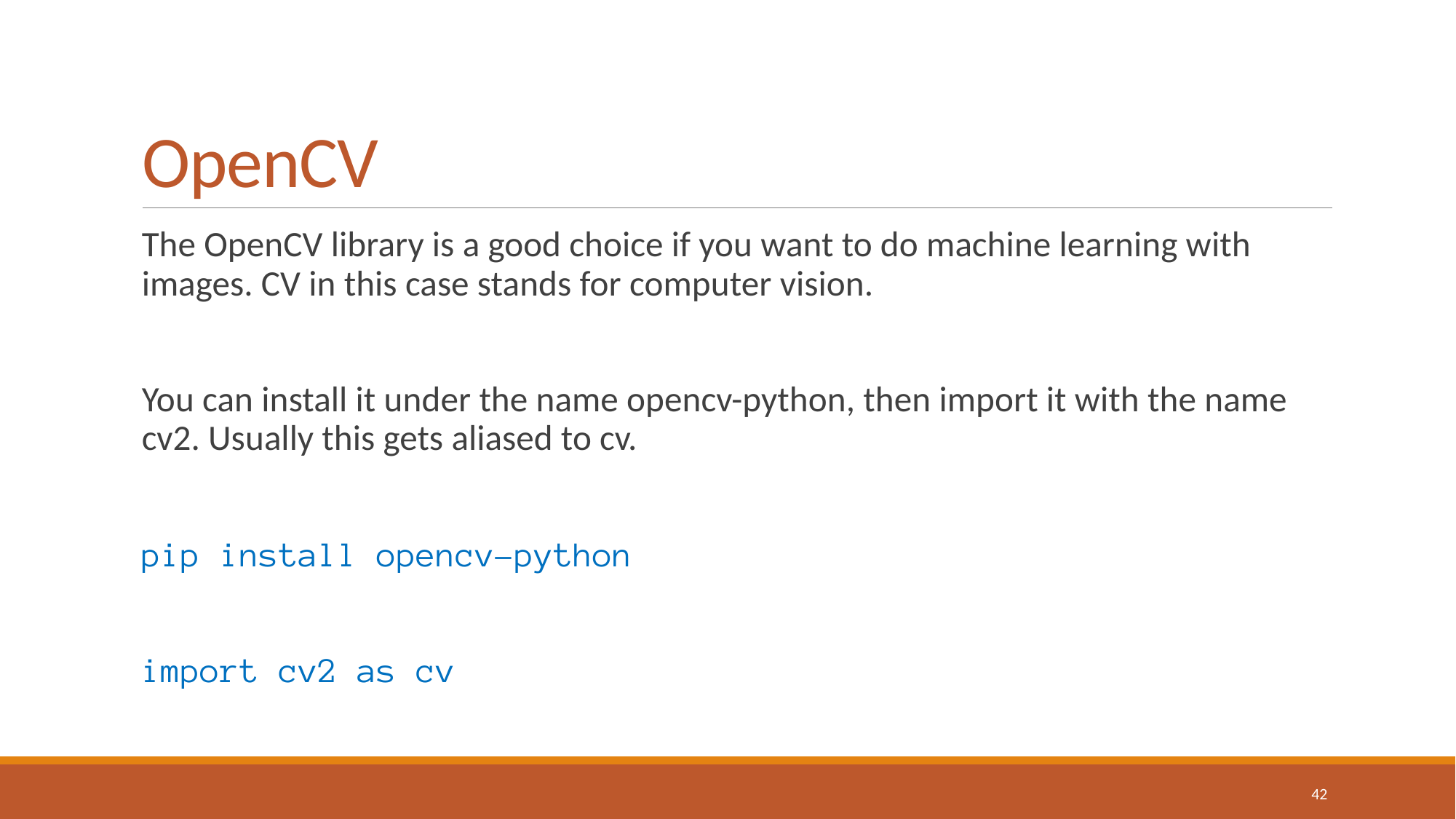

# OpenCV
The OpenCV library is a good choice if you want to do machine learning with images. CV in this case stands for computer vision.

You can install it under the name opencv-python, then import it with the name cv2. Usually this gets aliased to cv.

pip install opencv-python

import cv2 as cv
42